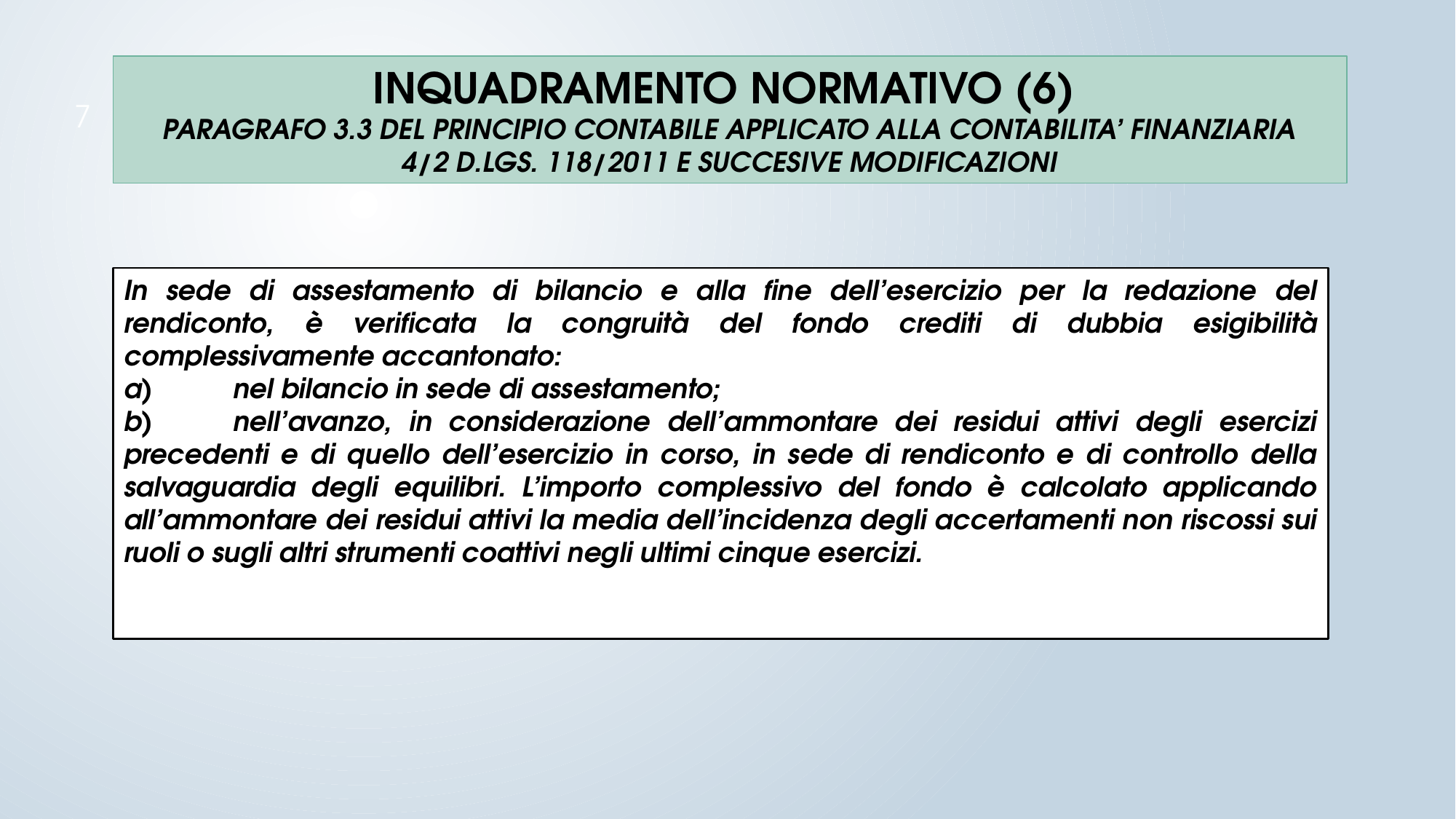

INQUADRAMENTO NORMATIVO (6)
PARAGRAFO 3.3 DEL PRINCIPIO CONTABILE APPLICATO ALLA CONTABILITA’ FINANZIARIA
4/2 D.LGS. 118/2011 E SUCCESIVE MODIFICAZIONI
7
In sede di assestamento di bilancio e alla fine dell’esercizio per la redazione del rendiconto, è verificata la congruità del fondo crediti di dubbia esigibilità complessivamente accantonato:
a)	nel bilancio in sede di assestamento;
b)	nell’avanzo, in considerazione dell’ammontare dei residui attivi degli esercizi precedenti e di quello dell’esercizio in corso, in sede di rendiconto e di controllo della salvaguardia degli equilibri. L’importo complessivo del fondo è calcolato applicando all’ammontare dei residui attivi la media dell’incidenza degli accertamenti non riscossi sui ruoli o sugli altri strumenti coattivi negli ultimi cinque esercizi.